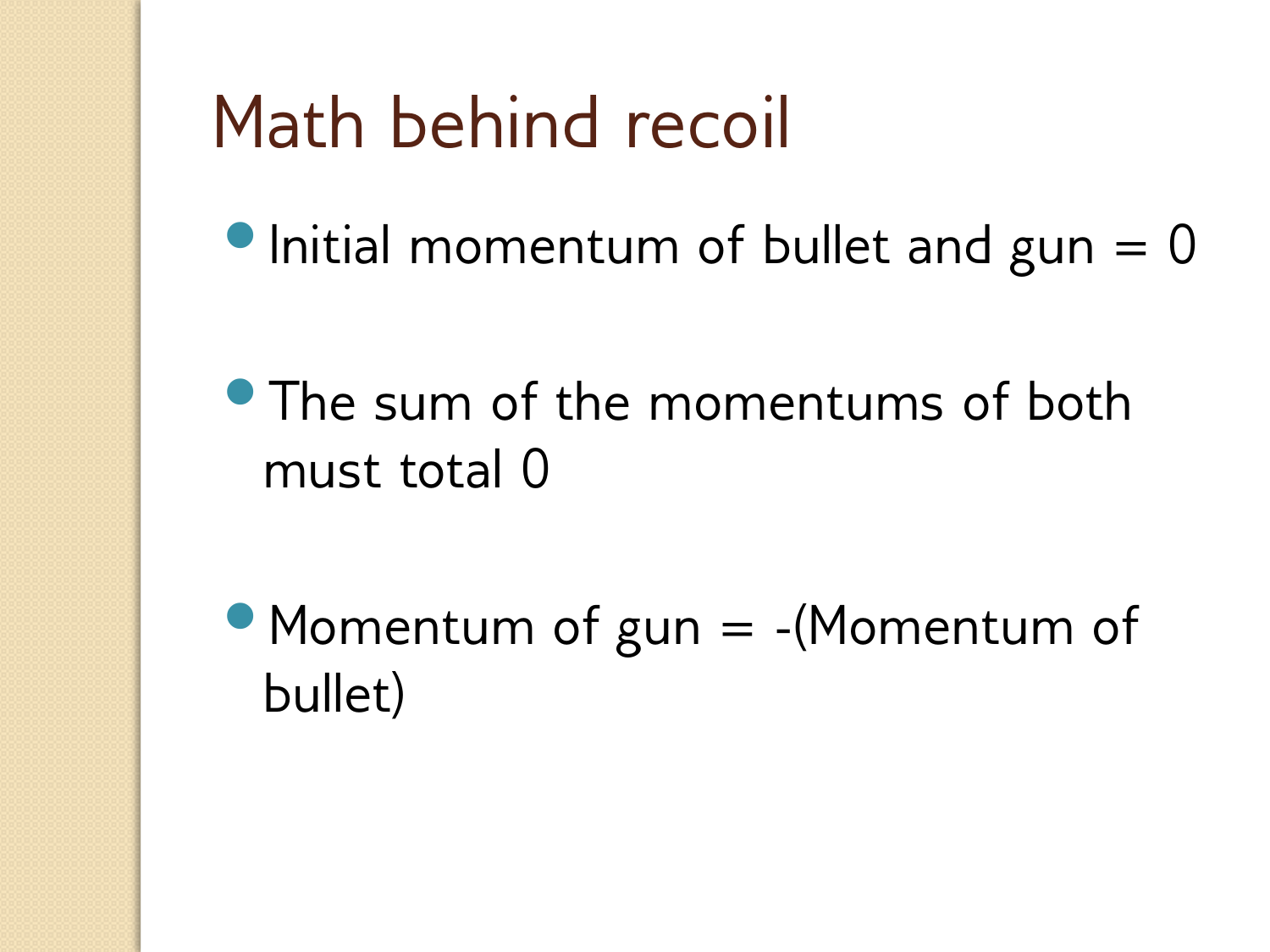

Math behind recoil
Initial momentum of bullet and gun = 0

The sum of the momentums of both must total 0

Momentum of gun = -(Momentum of bullet)